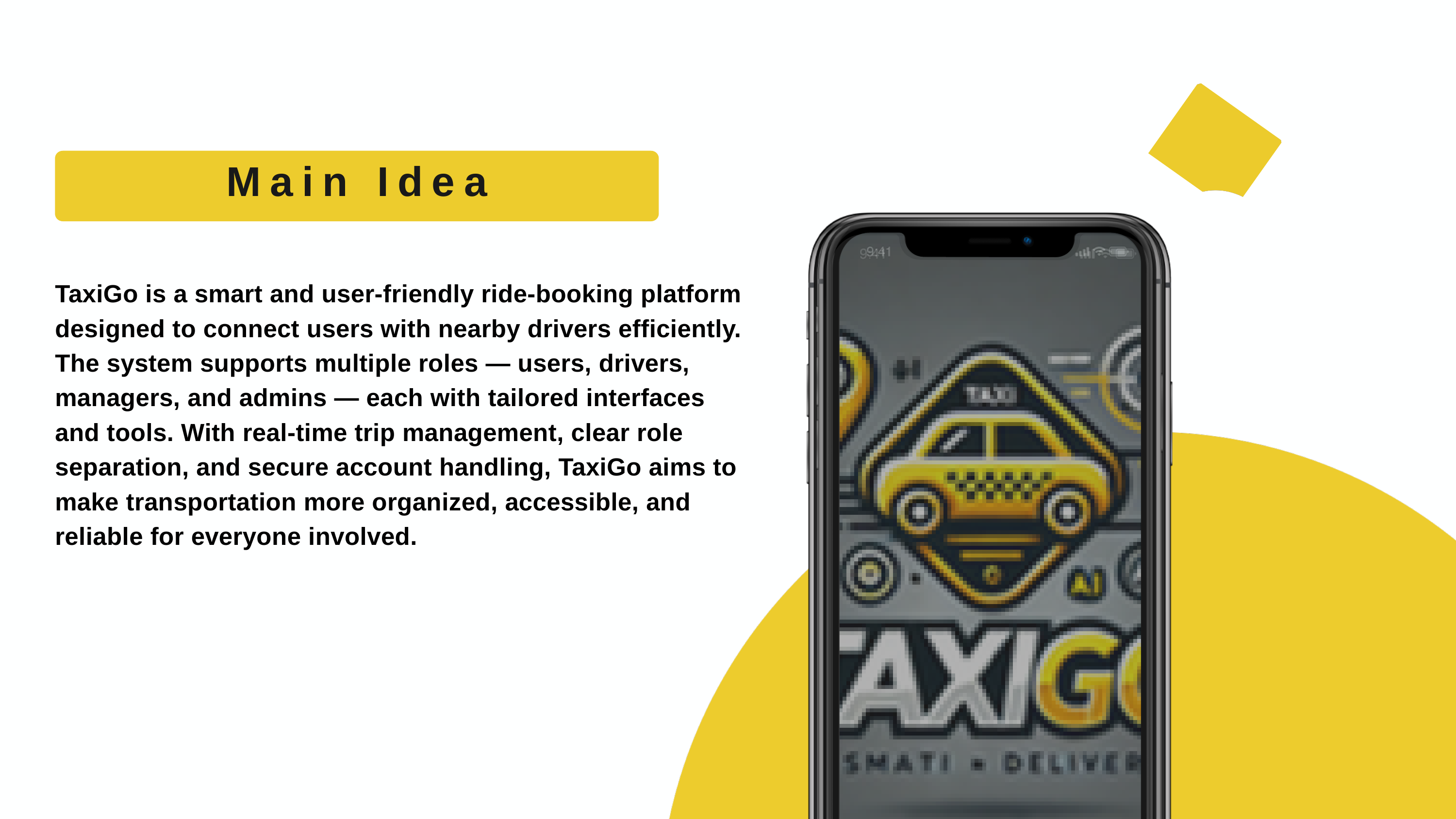

Main Idea

TaxiGo is a smart and user-friendly ride-booking platform designed to connect users with nearby drivers efficiently. The system supports multiple roles — users, drivers, managers, and admins — each with tailored interfaces and tools. With real-time trip management, clear role separation, and secure account handling, TaxiGo aims to make transportation more organized, accessible, and reliable for everyone involved.